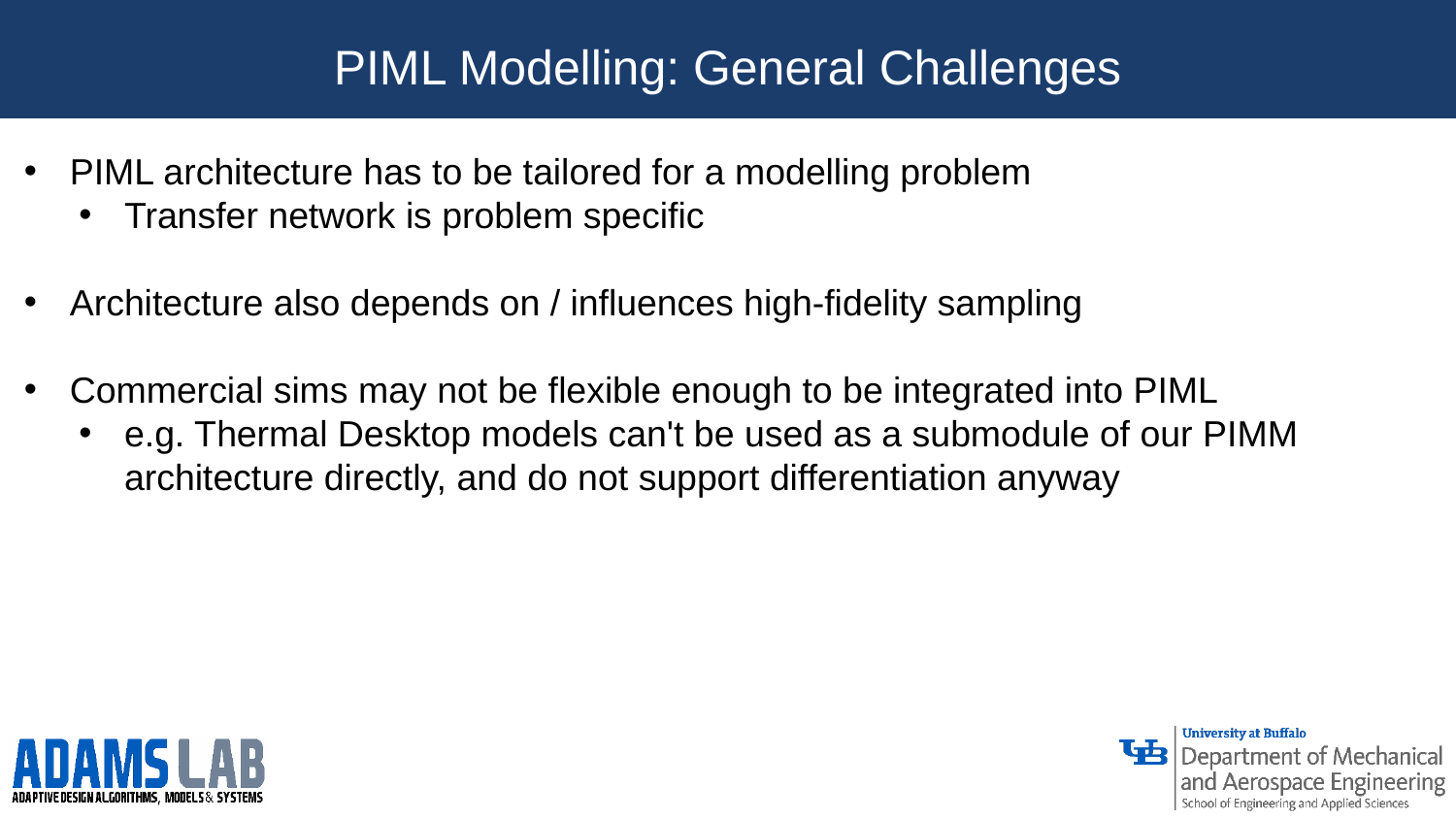

PIML Modelling: General Challenges
PIML architecture has to be tailored for a modelling problem
Transfer network is problem specific

Architecture also depends on / influences high-fidelity sampling

Commercial sims may not be flexible enough to be integrated into PIML
e.g. Thermal Desktop models can't be used as a submodule of our PIMM architecture directly, and do not support differentiation anyway